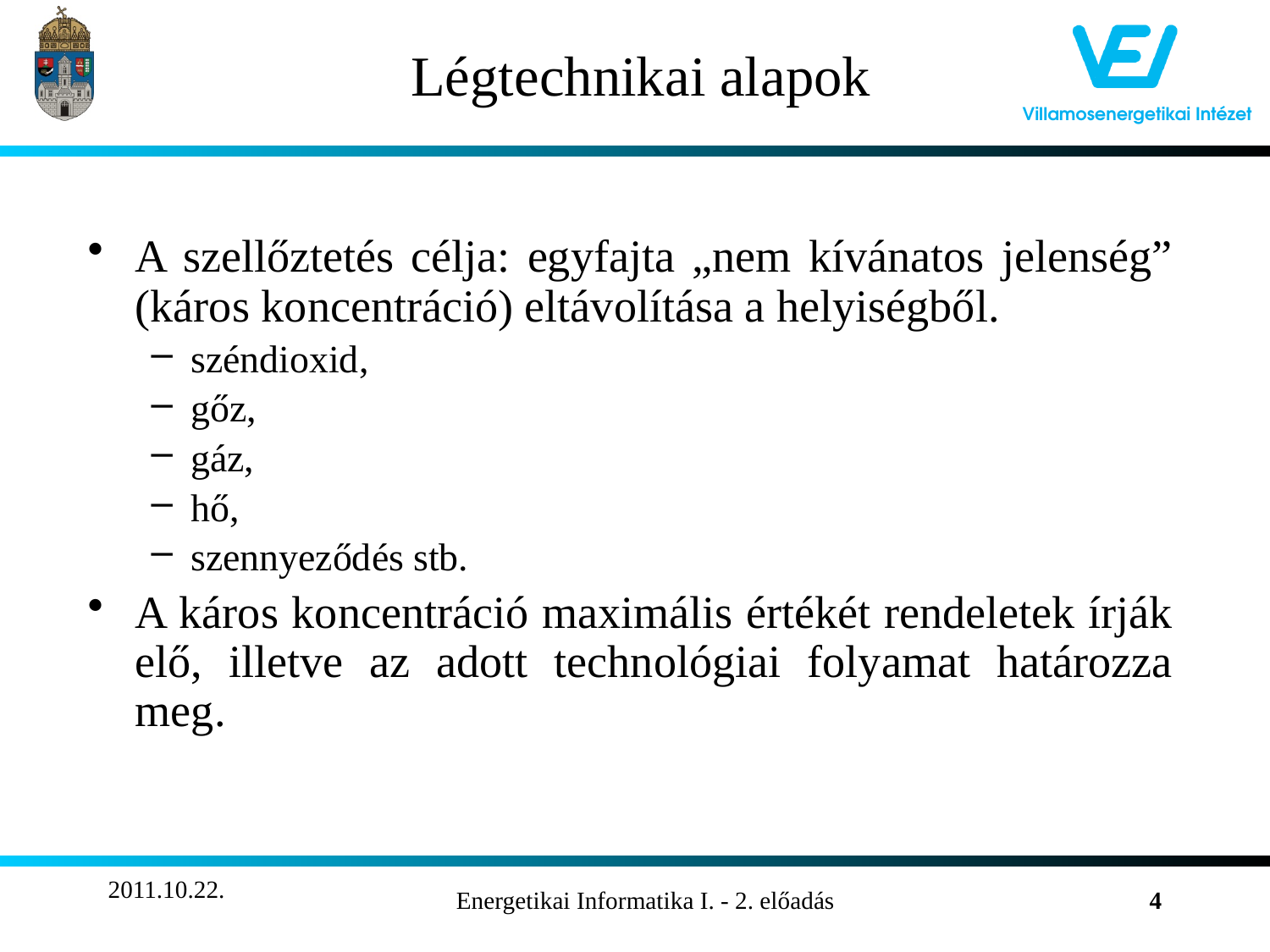

# Légtechnikai alapok
A szellőztetés célja: egyfajta „nem kívánatos jelenség” (káros koncentráció) eltávolítása a helyiségből.
széndioxid,
gőz,
gáz,
hő,
szennyeződés stb.
A káros koncentráció maximális értékét rendeletek írják elő, illetve az adott technológiai folyamat határozza meg.
2011.10.22.
Energetikai Informatika I. - 2. előadás
4